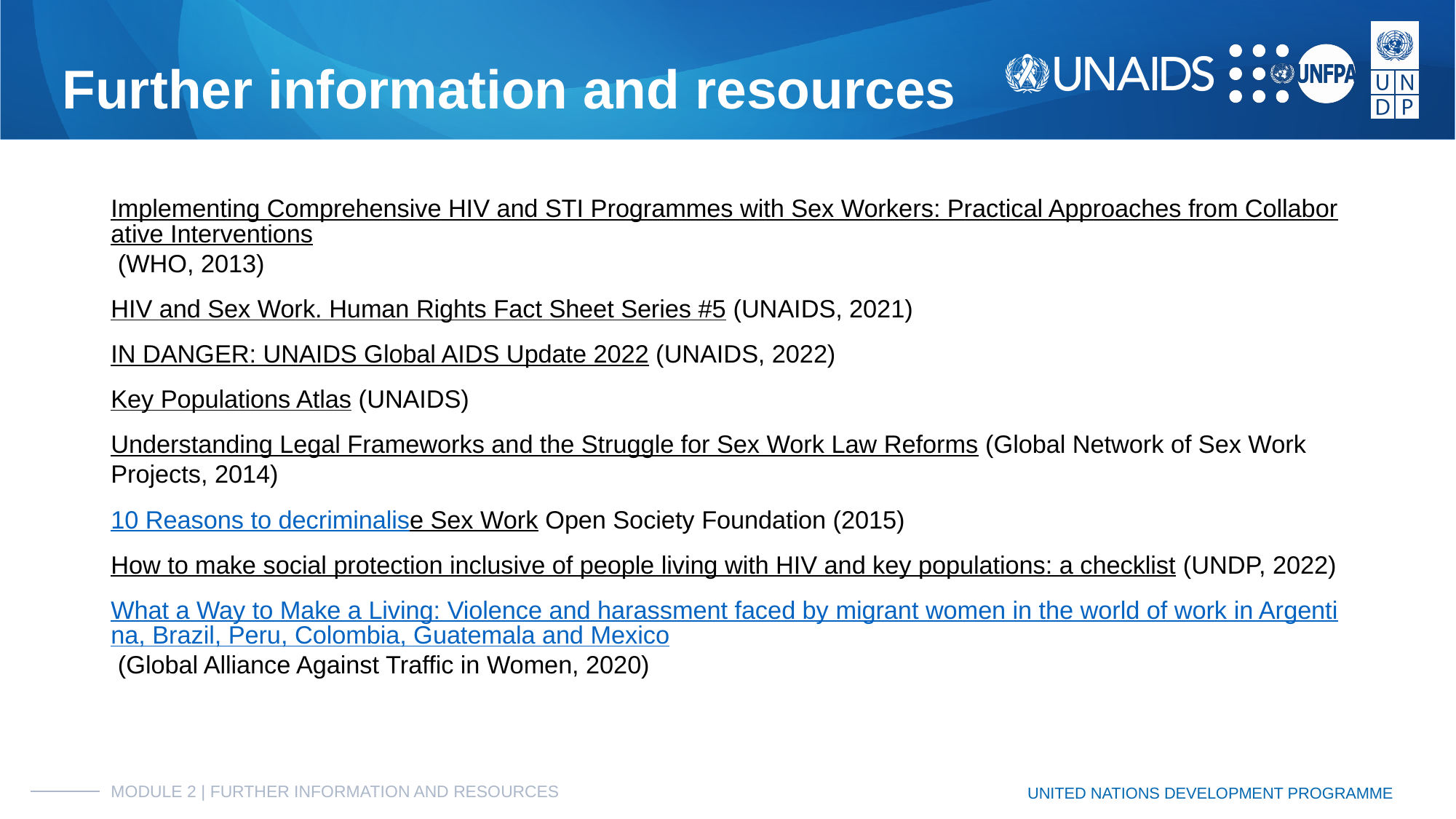

# Further information and resources
Implementing Comprehensive HIV and STI Programmes with Sex Workers: Practical Approaches from Collaborative Interventions (WHO, 2013)
HIV and Sex Work. Human Rights Fact Sheet Series #5 (UNAIDS, 2021)
IN DANGER: UNAIDS Global AIDS Update 2022 (UNAIDS, 2022)
Key Populations Atlas (UNAIDS)
Understanding Legal Frameworks and the Struggle for Sex Work Law Reforms (Global Network of Sex Work Projects, 2014)
10 Reasons to decriminalise Sex Work Open Society Foundation (2015)
How to make social protection inclusive of people living with HIV and key populations: a checklist (UNDP, 2022)
What a Way to Make a Living: Violence and harassment faced by migrant women in the world of work in Argentina, Brazil, Peru, Colombia, Guatemala and Mexico (Global Alliance Against Traffic in Women, 2020)
MODULE 2 | FURTHER INFORMATION AND RESOURCES